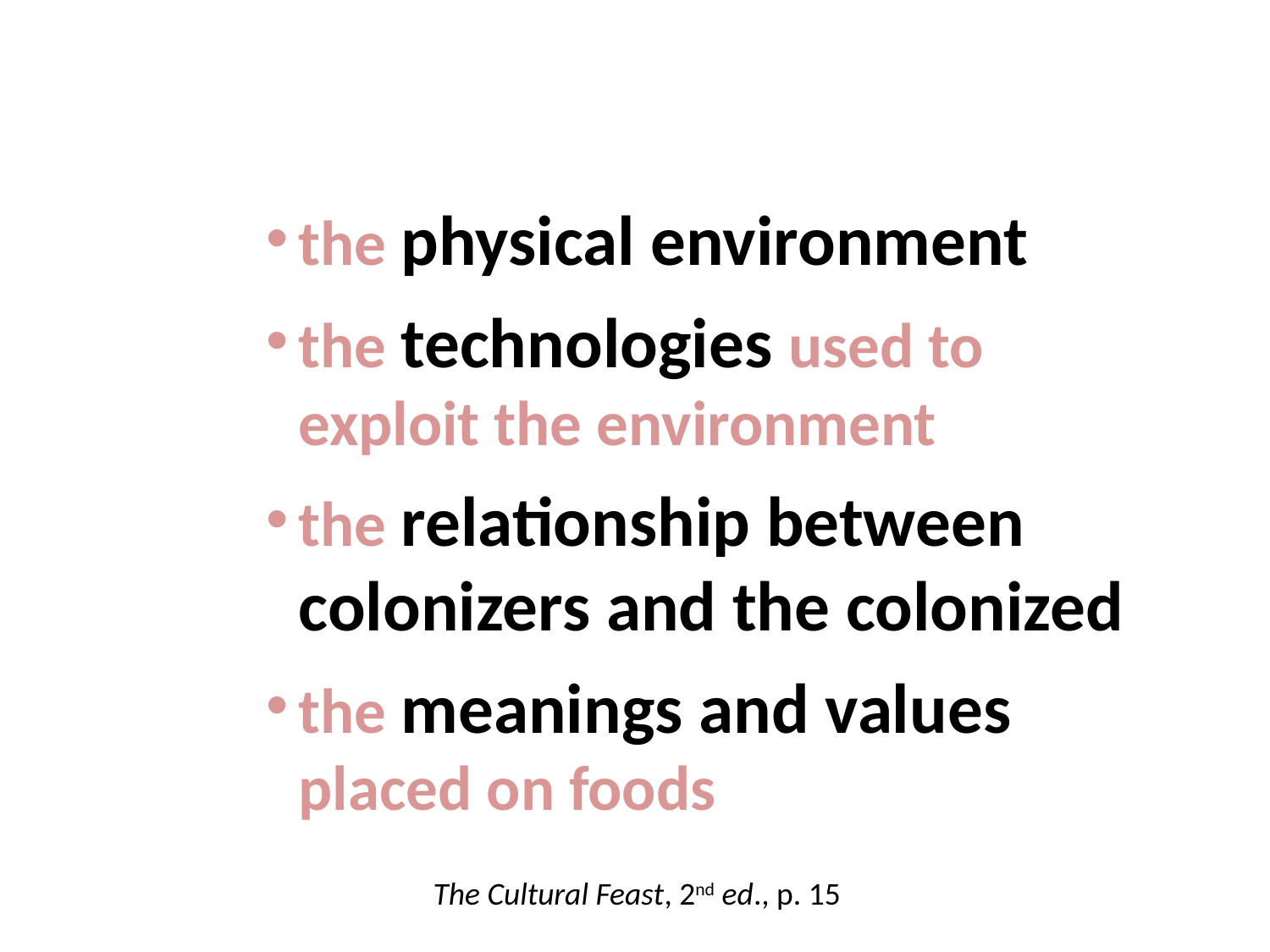

the physical environment
the technologies used to exploit the environment
the relationship between colonizers and the colonized
the meanings and values placed on foods
The Cultural Feast, 2nd ed., p. 15